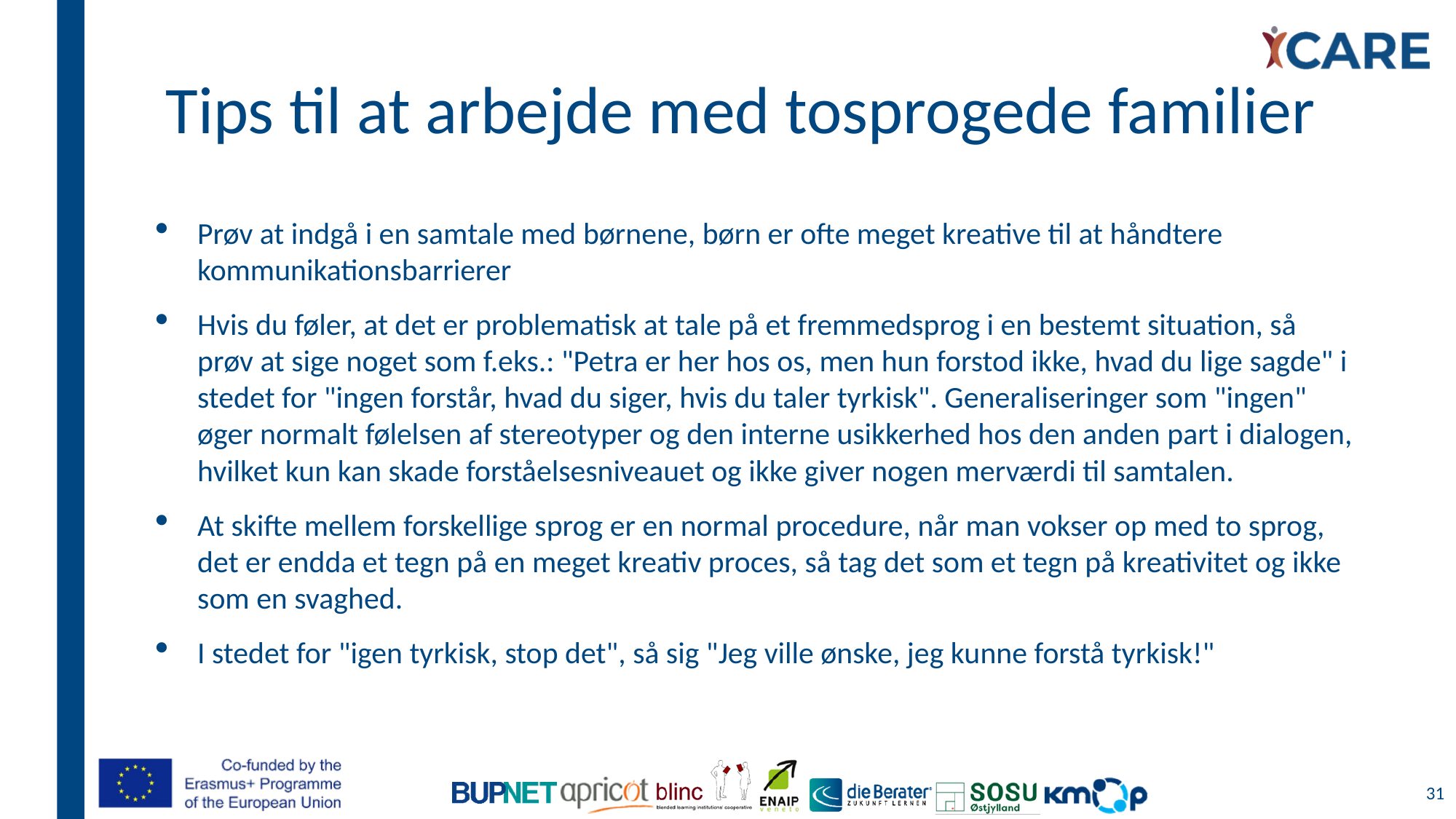

# Tips til at arbejde med tosprogede familier
Prøv at indgå i en samtale med børnene, børn er ofte meget kreative til at håndtere kommunikationsbarrierer
Hvis du føler, at det er problematisk at tale på et fremmedsprog i en bestemt situation, så prøv at sige noget som f.eks.: "Petra er her hos os, men hun forstod ikke, hvad du lige sagde" i stedet for "ingen forstår, hvad du siger, hvis du taler tyrkisk". Generaliseringer som "ingen" øger normalt følelsen af stereotyper og den interne usikkerhed hos den anden part i dialogen, hvilket kun kan skade forståelsesniveauet og ikke giver nogen merværdi til samtalen.
At skifte mellem forskellige sprog er en normal procedure, når man vokser op med to sprog, det er endda et tegn på en meget kreativ proces, så tag det som et tegn på kreativitet og ikke som en svaghed.
I stedet for "igen tyrkisk, stop det", så sig "Jeg ville ønske, jeg kunne forstå tyrkisk!"
31